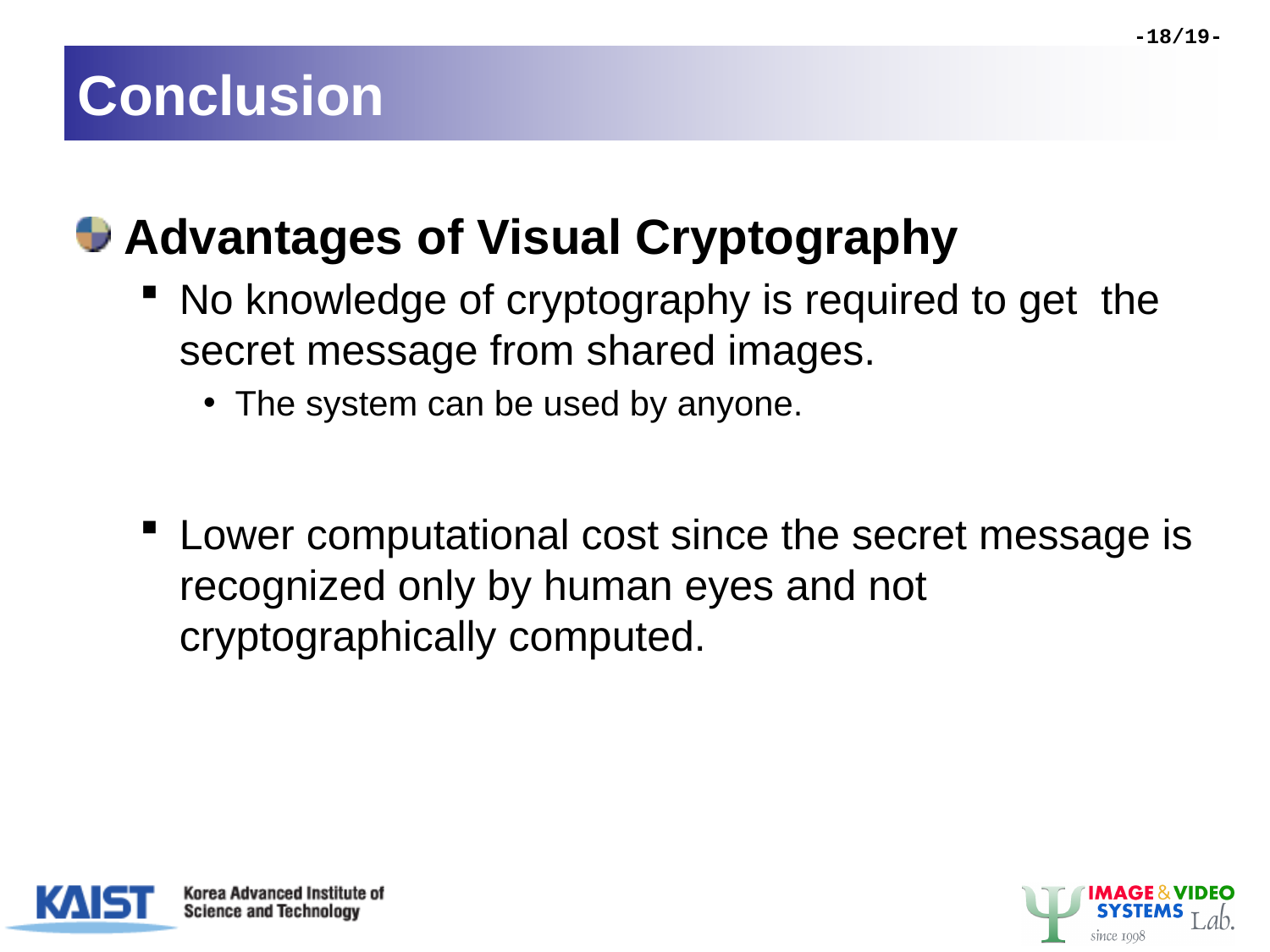

-18/19-

# Conclusion
Advantages of Visual Cryptography
No knowledge of cryptography is required to get  the secret message from shared images.
The system can be used by anyone.

Lower computational cost since the secret message is recognized only by human eyes and not cryptographically computed.